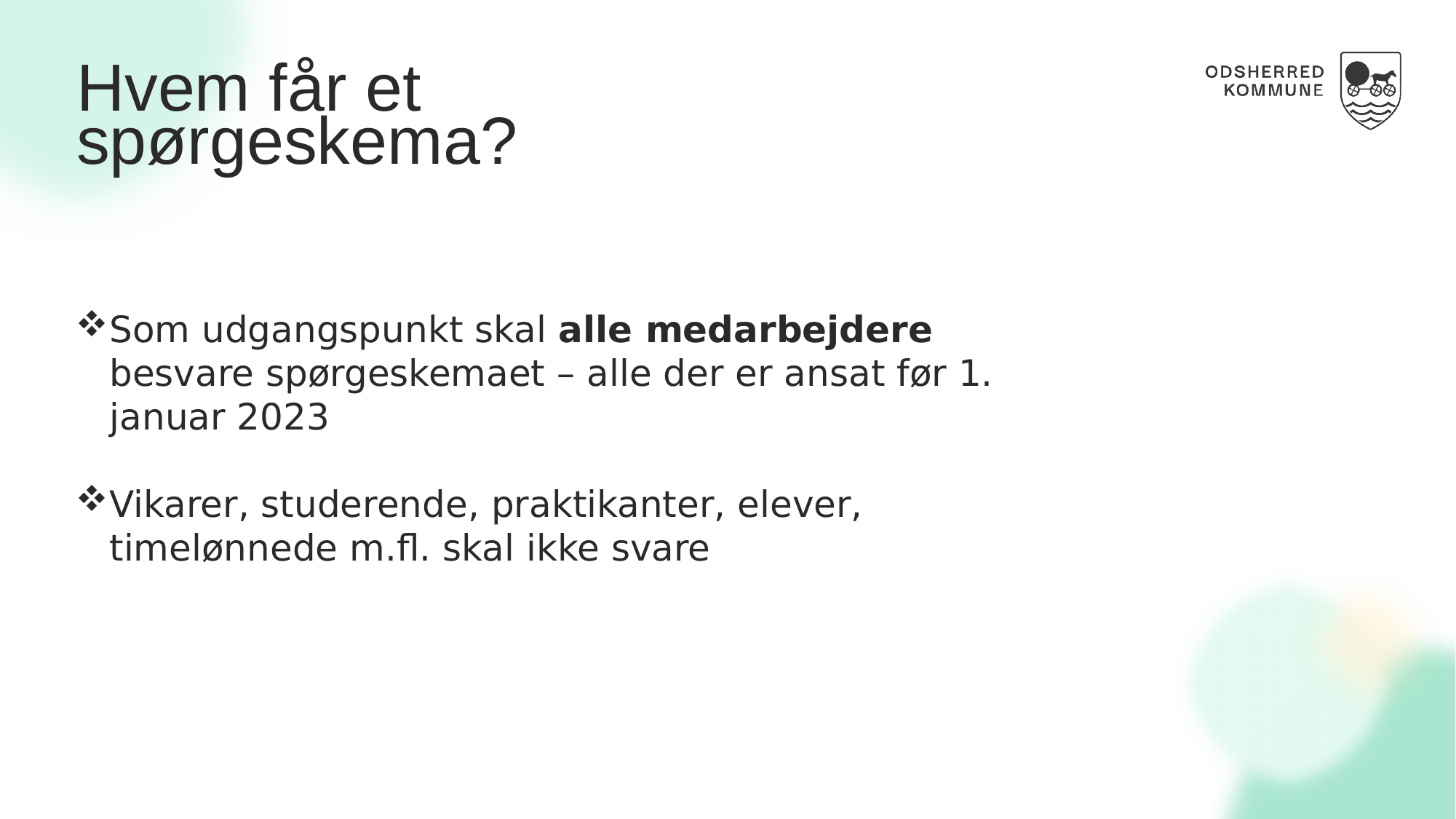

# Hvem får et spørgeskema?
Som udgangspunkt skal alle medarbejdere besvare spørgeskemaet – alle der er ansat før 1. januar 2023

Vikarer, studerende, praktikanter, elever, timelønnede m.fl. skal ikke svare